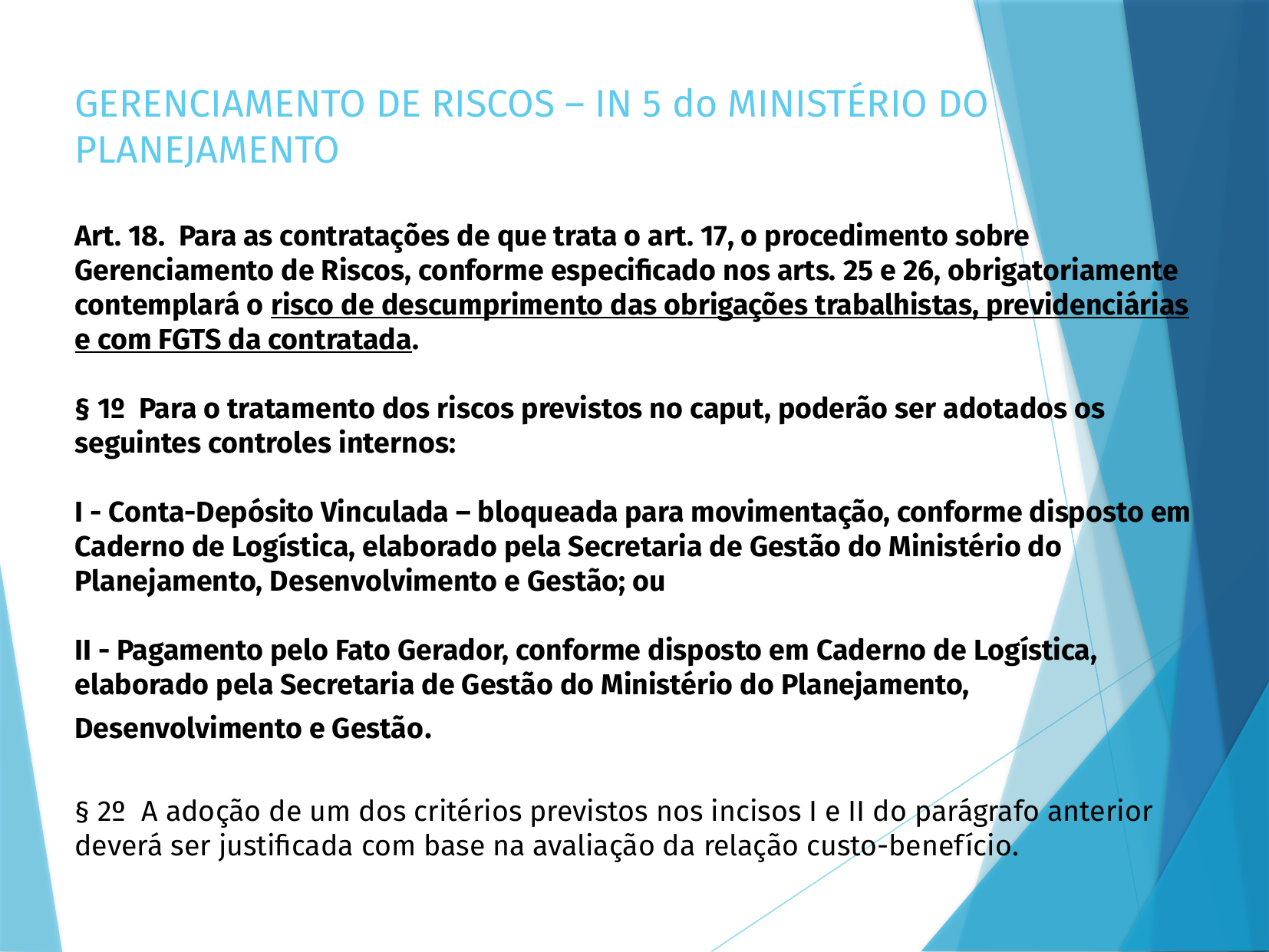

# GERENCIAMENTO DE RISCOS – IN 5 do MINISTÉRIO DO PLANEJAMENTO Art. 18.  Para as contratações de que trata o art. 17, o procedimento sobre Gerenciamento de Riscos, conforme especificado nos arts. 25 e 26, obrigatoriamente contemplará o risco de descumprimento das obrigações trabalhistas, previdenciárias e com FGTS da contratada. § 1º  Para o tratamento dos riscos previstos no caput, poderão ser adotados os seguintes controles internos: I - Conta-Depósito Vinculada ― bloqueada para movimentação, conforme disposto em Caderno de Logística, elaborado pela Secretaria de Gestão do Ministério do Planejamento, Desenvolvimento e Gestão; ou II - Pagamento pelo Fato Gerador, conforme disposto em Caderno de Logística, elaborado pela Secretaria de Gestão do Ministério do Planejamento, Desenvolvimento e Gestão. § 2º  A adoção de um dos critérios previstos nos incisos I e II do parágrafo anterior deverá ser justificada com base na avaliação da relação custo-benefício.